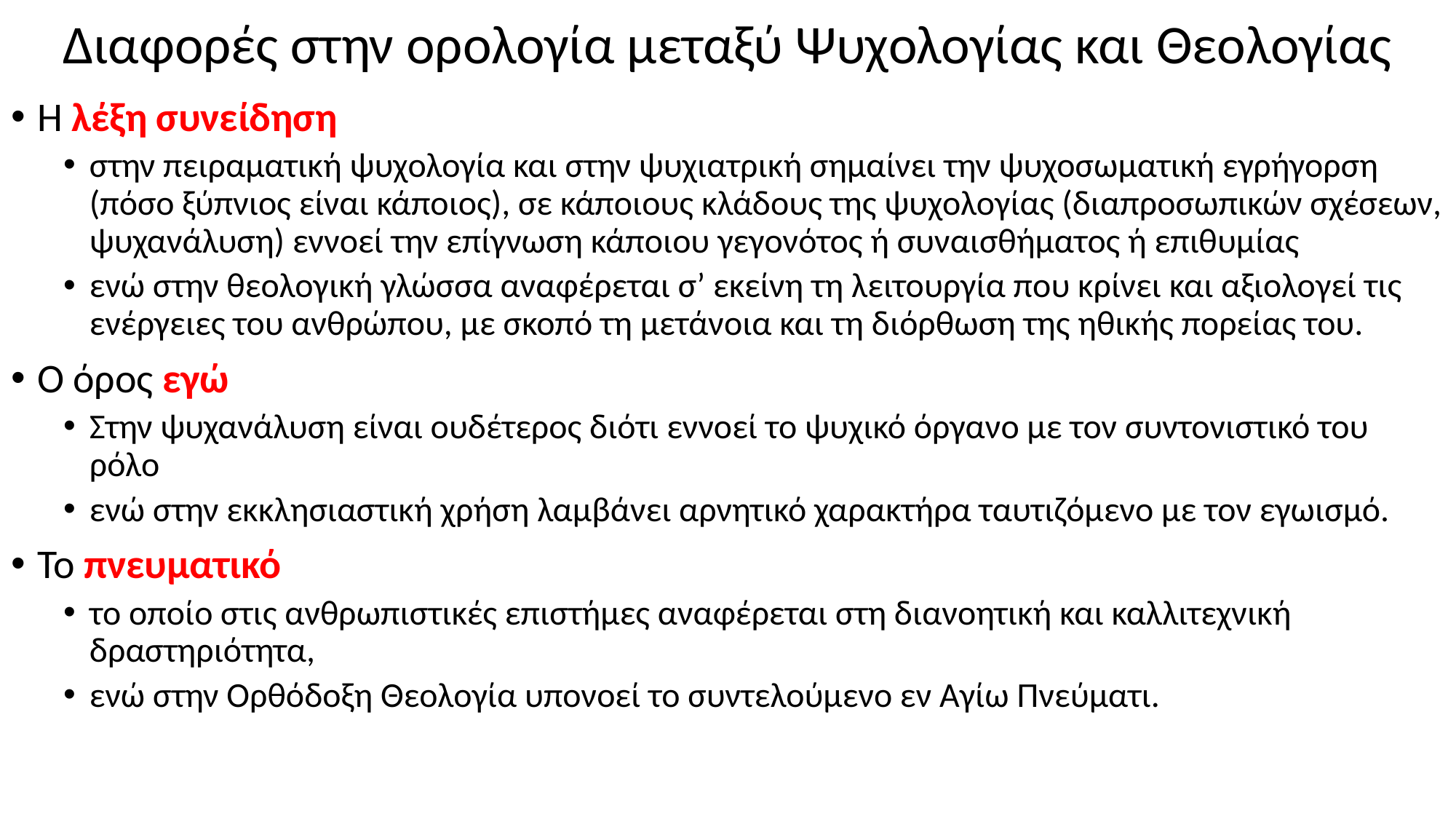

# Διαφορές στην ορολογία μεταξύ Ψυχολογίας και Θεολογίας
Η λέξη συνείδηση
στην πειραματική ψυχολογία και στην ψυχιατρική σημαίνει την ψυχοσωματική εγρήγορση (πόσο ξύπνιος είναι κάποιος), σε κάποιους κλάδους της ψυχολογίας (διαπροσωπικών σχέσεων, ψυχανάλυση) εννοεί την επίγνωση κάποιου γεγονότος ή συναισθήματος ή επιθυμίας
ενώ στην θεολογική γλώσσα αναφέρεται σ’ εκείνη τη λειτουργία που κρίνει και αξιολογεί τις ενέργειες του ανθρώπου, με σκοπό τη μετάνοια και τη διόρθωση της ηθικής πορείας του.
Ο όρος εγώ
Στην ψυχανάλυση είναι ουδέτερος διότι εννοεί το ψυχικό όργανο με τον συντονιστικό του ρόλο
ενώ στην εκκλησιαστική χρήση λαμβάνει αρνητικό χαρακτήρα ταυτιζόμενο με τον εγωισμό.
Το πνευματικό
το οποίο στις ανθρωπιστικές επιστήμες αναφέρεται στη διανοητική και καλλιτεχνική δραστηριότητα,
ενώ στην Ορθόδοξη Θεολογία υπονοεί το συντελούμενο εν Αγίω Πνεύματι.